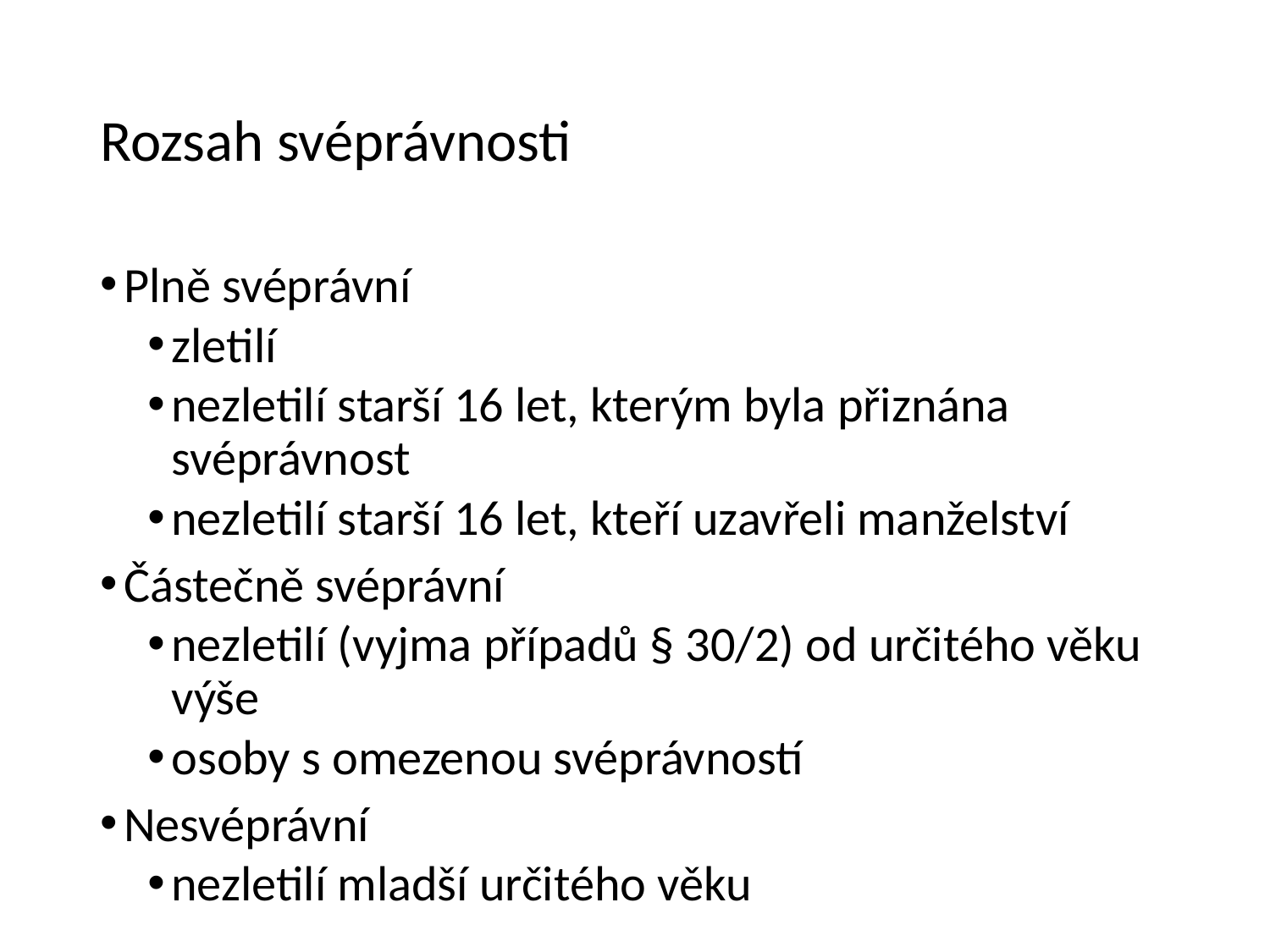

# Rozsah svéprávnosti
Plně svéprávní
zletilí
nezletilí starší 16 let, kterým byla přiznána svéprávnost
nezletilí starší 16 let, kteří uzavřeli manželství
Částečně svéprávní
nezletilí (vyjma případů § 30/2) od určitého věku výše
osoby s omezenou svéprávností
Nesvéprávní
nezletilí mladší určitého věku